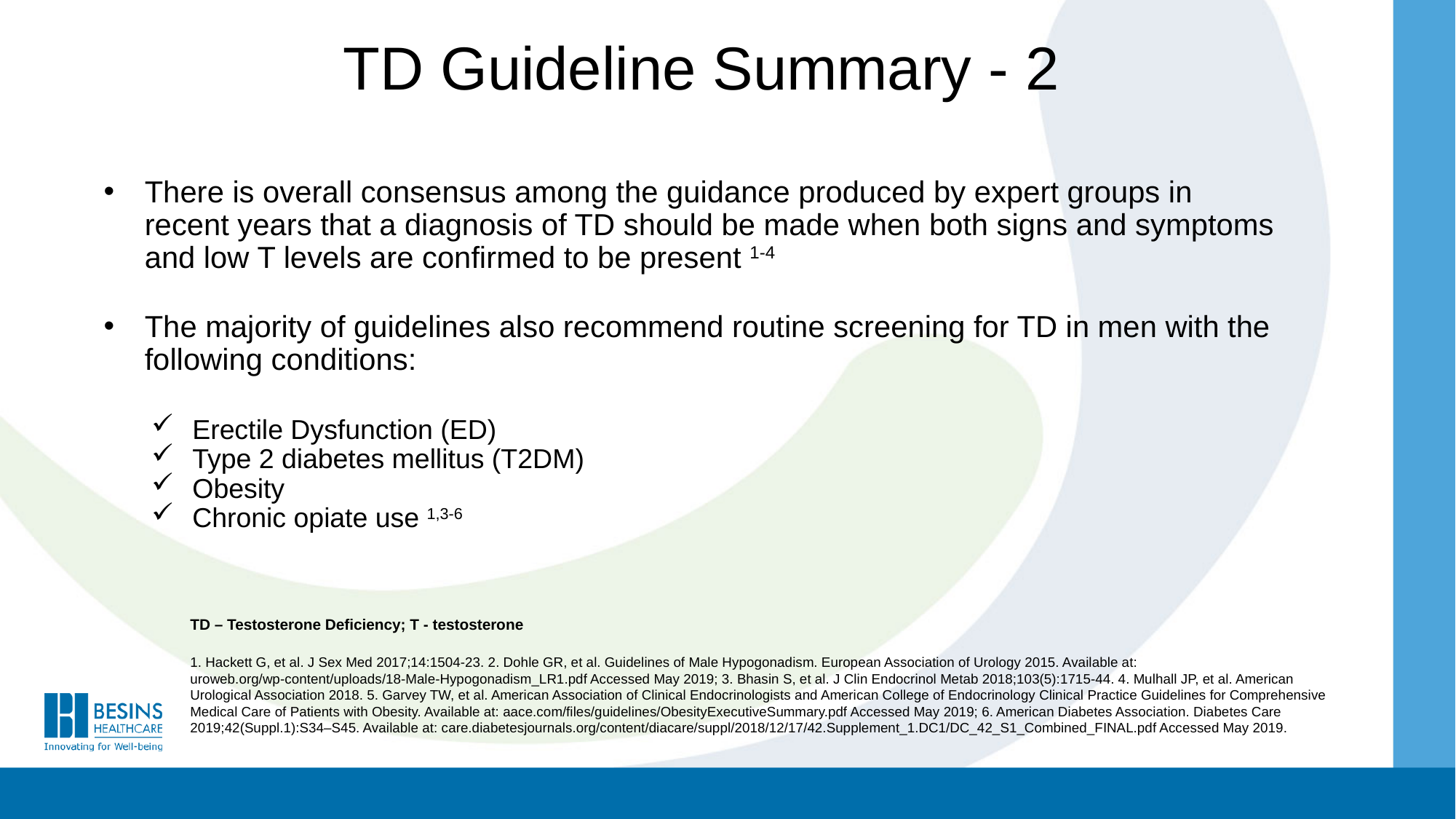

# TD Guideline Summary - 2
There is overall consensus among the guidance produced by expert groups in recent years that a diagnosis of TD should be made when both signs and symptoms and low T levels are confirmed to be present 1-4
The majority of guidelines also recommend routine screening for TD in men with the following conditions:

Erectile Dysfunction (ED)
Type 2 diabetes mellitus (T2DM)
Obesity
Chronic opiate use 1,3-6

TD – Testosterone Deficiency; T - testosterone
1. Hackett G, et al. J Sex Med 2017;14:1504-23. 2. Dohle GR, et al. Guidelines of Male Hypogonadism. European Association of Urology 2015. Available at: uroweb.org/wp-content/uploads/18-Male-Hypogonadism_LR1.pdf Accessed May 2019; 3. Bhasin S, et al. J Clin Endocrinol Metab 2018;103(5):1715-44. 4. Mulhall JP, et al. American Urological Association 2018. 5. Garvey TW, et al. American Association of Clinical Endocrinologists and American College of Endocrinology Clinical Practice Guidelines for Comprehensive Medical Care of Patients with Obesity. Available at: aace.com/files/guidelines/ObesityExecutiveSummary.pdf Accessed May 2019; 6. American Diabetes Association. Diabetes Care 2019;42(Suppl.1):S34–S45. Available at: care.diabetesjournals.org/content/diacare/suppl/2018/12/17/42.Supplement_1.DC1/DC_42_S1_Combined_FINAL.pdf Accessed May 2019.